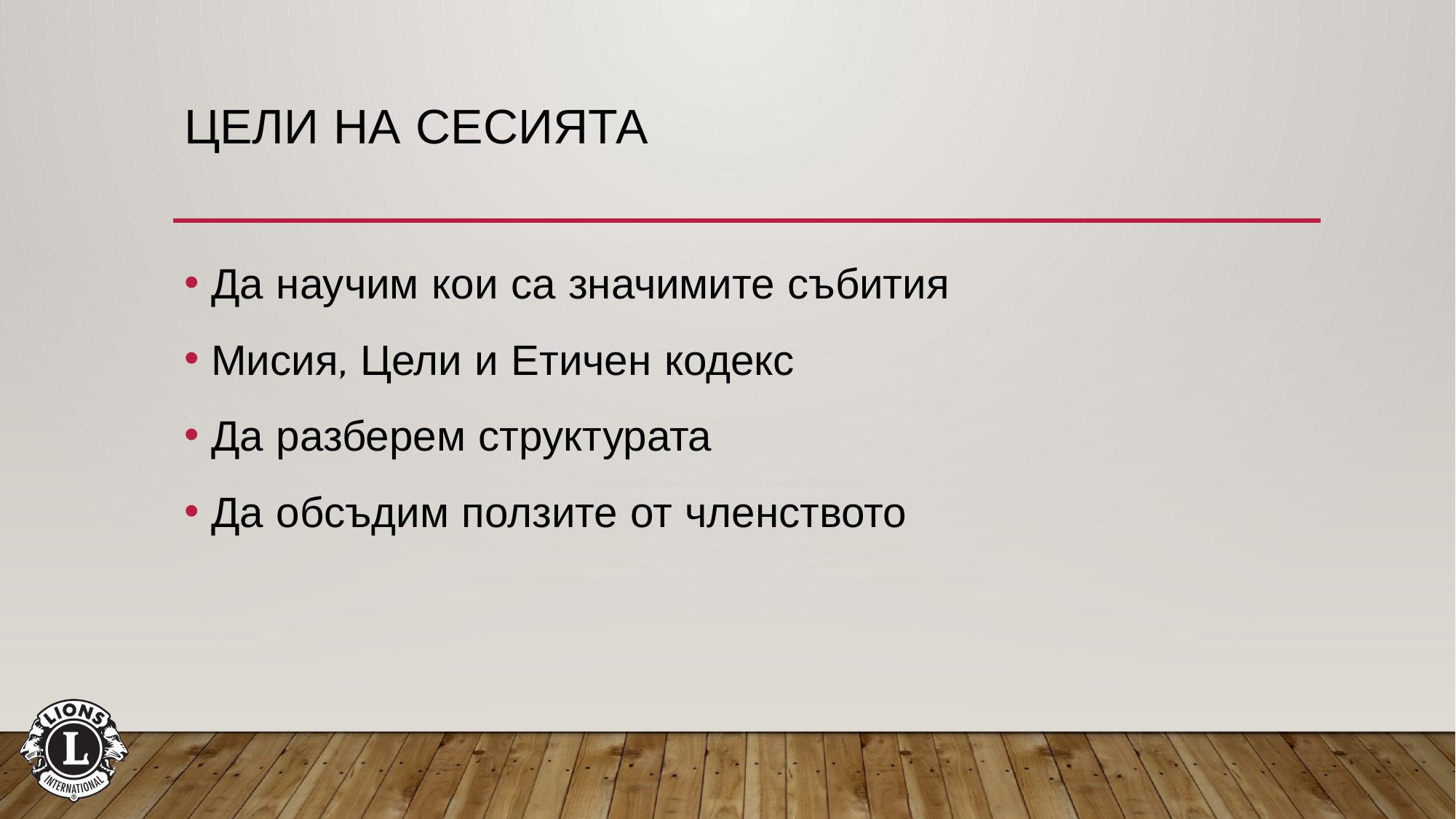

# ЦЕЛИ НА СЕСИЯТА
Да научим кои са значимите събития
Мисия, Цели и Етичен кодекс
Да разберем структурата
Да обсъдим ползите от членството